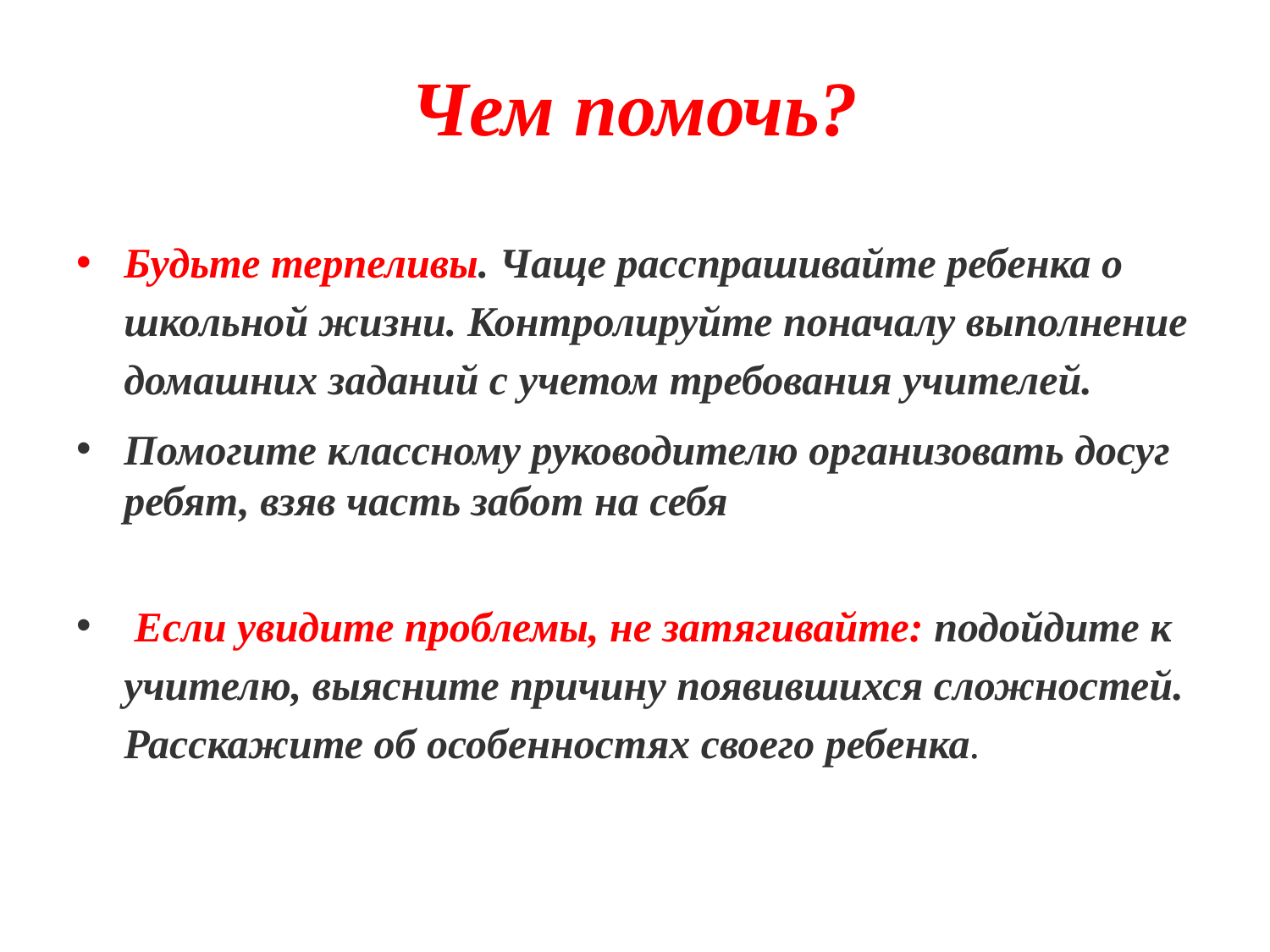

# Чем помочь?
Будьте терпеливы. Чаще расспрашивайте ребенка о школьной жизни. Контролируйте поначалу выполнение домашних заданий с учетом требования учителей.
Помогите классному руководителю организовать досуг ребят, взяв часть забот на себя

 Если увидите проблемы, не затягивайте: подойдите к учителю, выясните причину появившихся сложностей. Расскажите об особенностях своего ребенка.